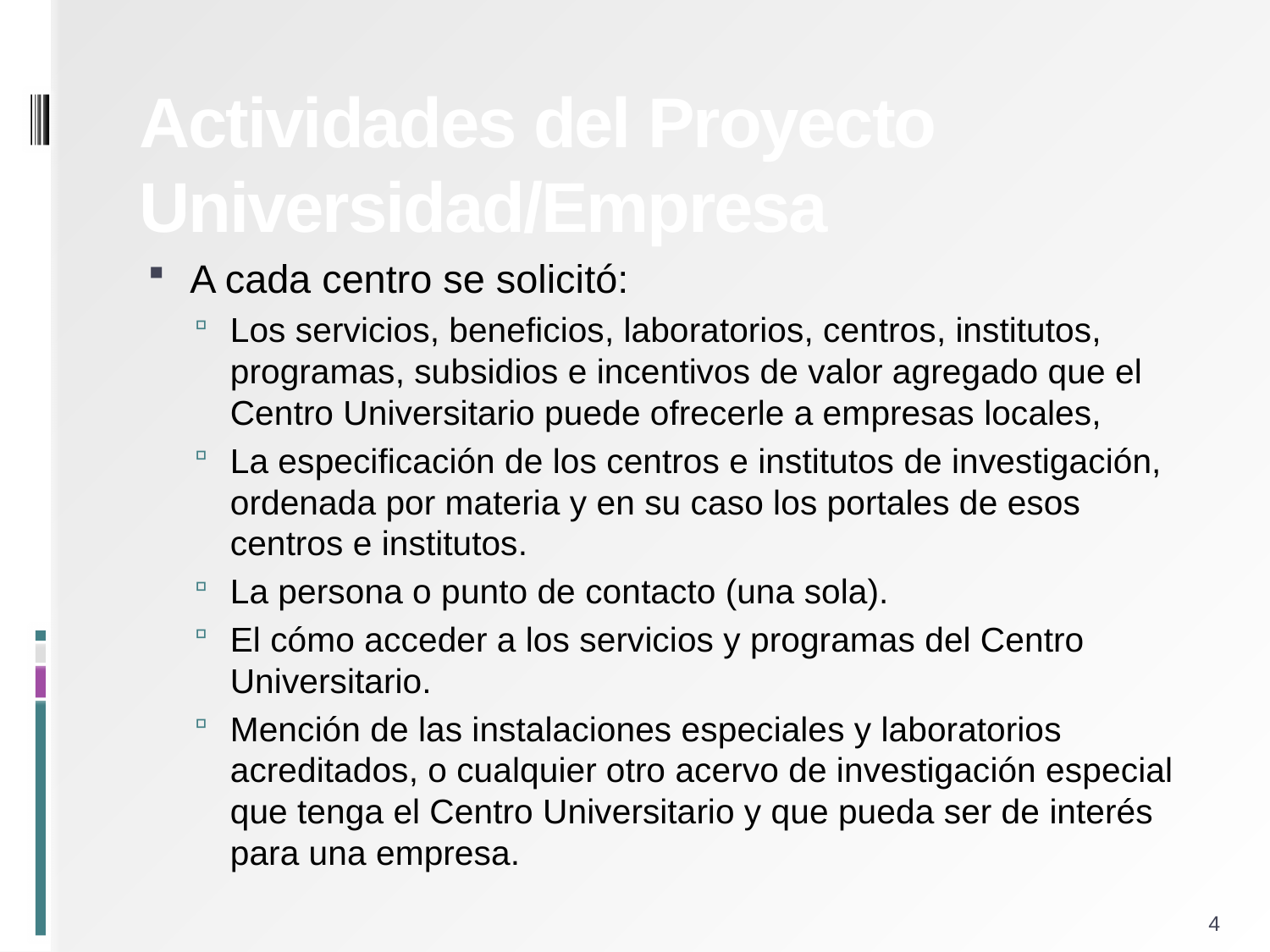

# Actividades del Proyecto Universidad/Empresa
A cada centro se solicitó:
Los servicios, beneficios, laboratorios, centros, institutos, programas, subsidios e incentivos de valor agregado que el Centro Universitario puede ofrecerle a empresas locales,
La especificación de los centros e institutos de investigación, ordenada por materia y en su caso los portales de esos centros e institutos.
La persona o punto de contacto (una sola).
El cómo acceder a los servicios y programas del Centro Universitario.
Mención de las instalaciones especiales y laboratorios acreditados, o cualquier otro acervo de investigación especial que tenga el Centro Universitario y que pueda ser de interés para una empresa.

4